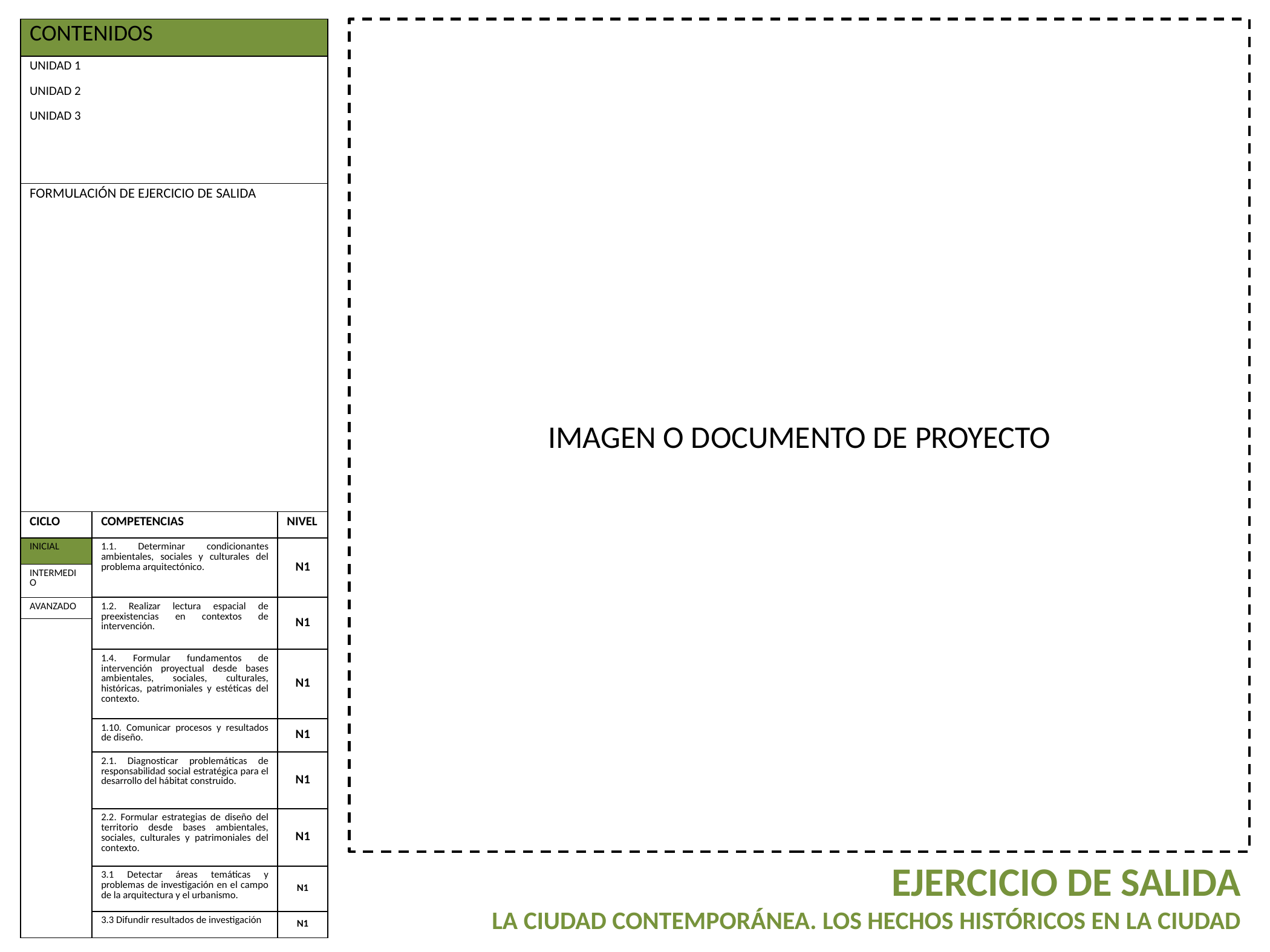

| CONTENIDOS |  |  |
| --- | --- | --- |
| UNIDAD 1 UNIDAD 2 UNIDAD 3 |  |  |
| FORMULACIÓN DE EJERCICIO DE SALIDA |  |  |
| CICLO | COMPETENCIAS | NIVEL |
| INICIAL | 1.1. Determinar condicionantes ambientales, sociales y culturales del problema arquitectónico. | N1 |
| INTERMEDIO |  |  |
| AVANZADO | 1.2. Realizar lectura espacial de preexistencias en contextos de intervención. | N1 |
|  |  |  |
|  | 1.4. Formular fundamentos de intervención proyectual desde bases ambientales, sociales, culturales, históricas, patrimoniales y estéticas del contexto. | N1 |
|  | 1.10. Comunicar procesos y resultados de diseño. | N1 |
|  | 2.1. Diagnosticar problemáticas de responsabilidad social estratégica para el desarrollo del hábitat construido. | N1 |
|  | 2.2. Formular estrategias de diseño del territorio desde bases ambientales, sociales, culturales y patrimoniales del contexto. | N1 |
|  | 3.1 Detectar áreas temáticas y problemas de investigación en el campo de la arquitectura y el urbanismo. | N1 |
|  | 3.3 Difundir resultados de investigación | N1 |
IMAGEN O DOCUMENTO DE PROYECTO
EJERCICIO DE SALIDA
LA CIUDAD CONTEMPORÁNEA. LOS HECHOS HISTÓRICOS EN LA CIUDAD